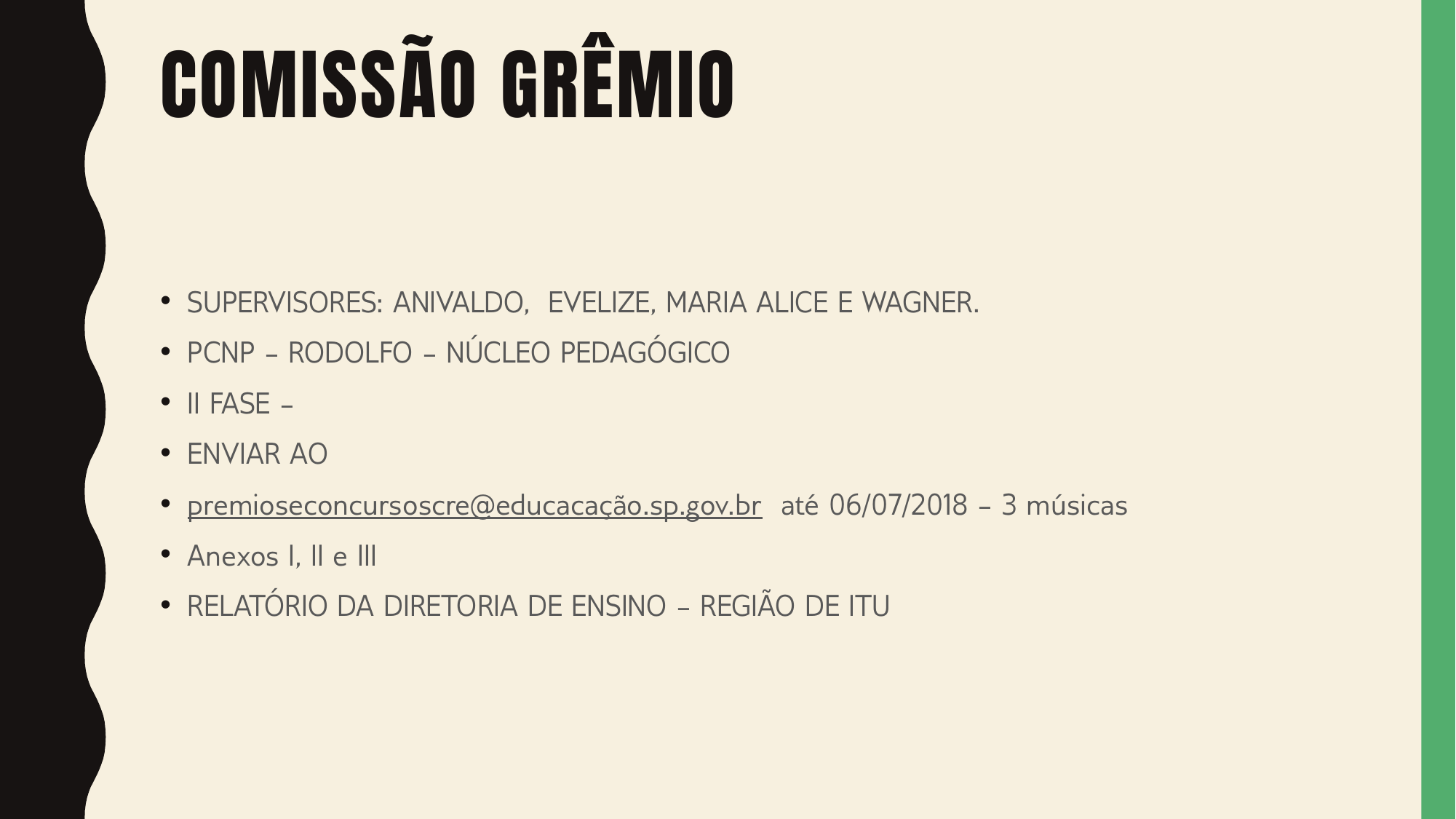

# COMISSÃO GRÊMIO
SUPERVISORES: ANIVALDO,  EVELIZE, MARIA ALICE E WAGNER.
PCNP – RODOLFO – NÚCLEO PEDAGÓGICO
II FASE –
ENVIAR AO
premioseconcursoscre@educacação.sp.gov.br  até 06/07/2018 – 3 músicas
Anexos I, II e III
RELATÓRIO DA DIRETORIA DE ENSINO – REGIÃO DE ITU